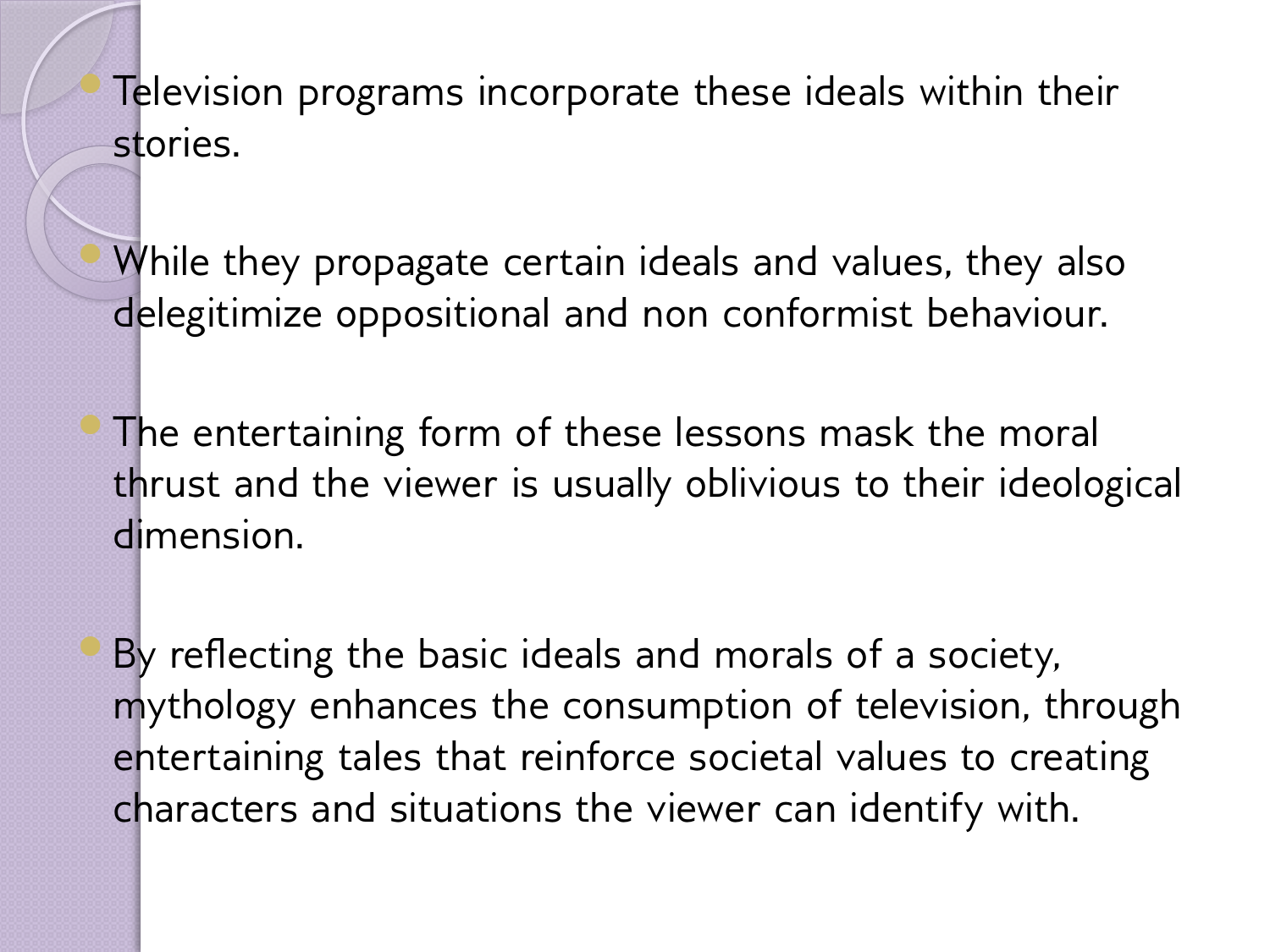

Television programs incorporate these ideals within their stories.

While they propagate certain ideals and values, they also delegitimize oppositional and non conformist behaviour.

The entertaining form of these lessons mask the moral thrust and the viewer is usually oblivious to their ideological dimension.

By reflecting the basic ideals and morals of a society, mythology enhances the consumption of television, through entertaining tales that reinforce societal values to creating characters and situations the viewer can identify with.